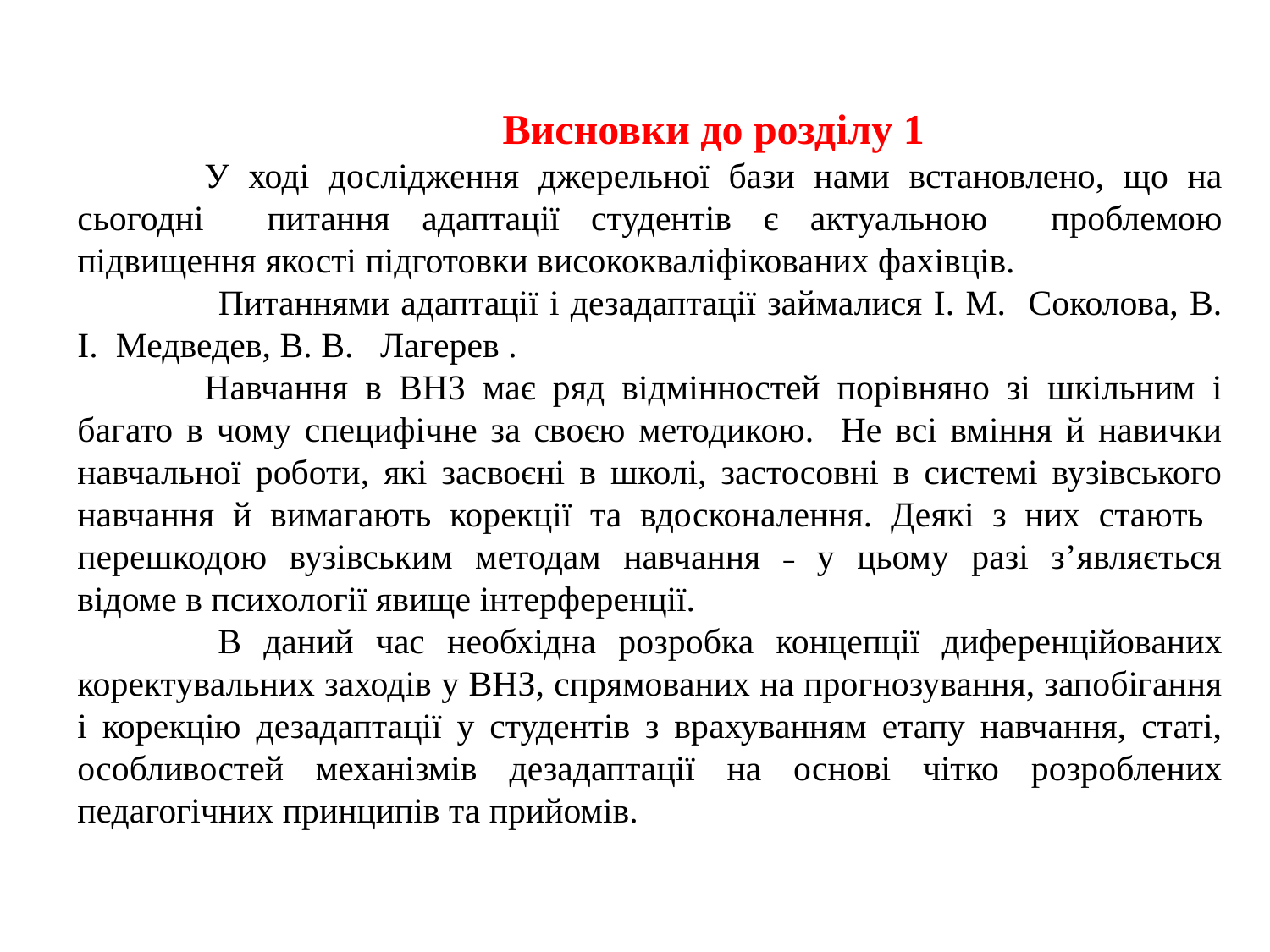

Висновки до розділу 1
	У ході дослідження джерельної бази нами встановлено, що на сьогодні  питання адаптації студентів є актуальною  проблемою підвищення якості підготовки висококваліфікованих фахівців.
 	 Питаннями адаптації і дезадаптації займалися І. М.  Соколова, В. І.  Медведев, В. В.   Лагерев .
	Навчання в ВНЗ має ряд відмінностей порівняно зі шкільним і багато в чому специфічне за своєю методикою.  Не всі вміння й навички навчальної роботи, які засвоєні в школі, застосовні в системі вузівського навчання й вимагають корекції та вдосконалення. Деякі з них стають  перешкодою вузівським методам навчання ˗ у цьому разі з’являється відоме в психології явище інтерференції.
 	В даний час необхідна розробка концепції диференційованих коректувальних заходів у ВНЗ, спрямованих на прогнозування, запобігання і корекцію дезадаптації у студентів з врахуванням етапу навчання, статі, особливостей механізмів дезадаптації на основі чітко розроблених педагогічних принципів та прийомів.